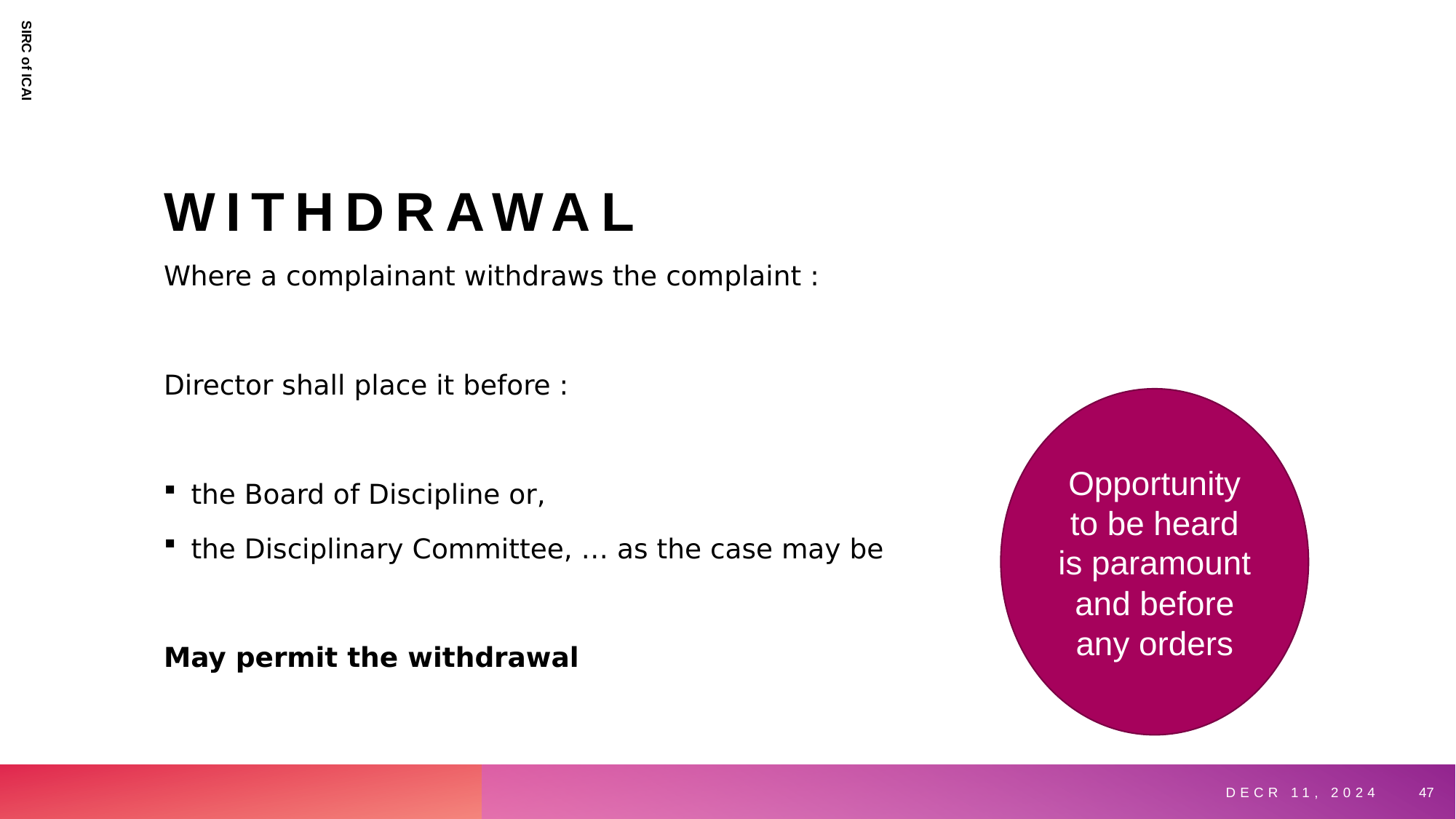

# Withdrawal
SIRC of ICAI
Where a complainant withdraws the complaint :

Director shall place it before :

the Board of Discipline or,
the Disciplinary Committee, … as the case may be

May permit the withdrawal
Opportunity to be heard is paramount and before any orders
Decr 11, 2024
47